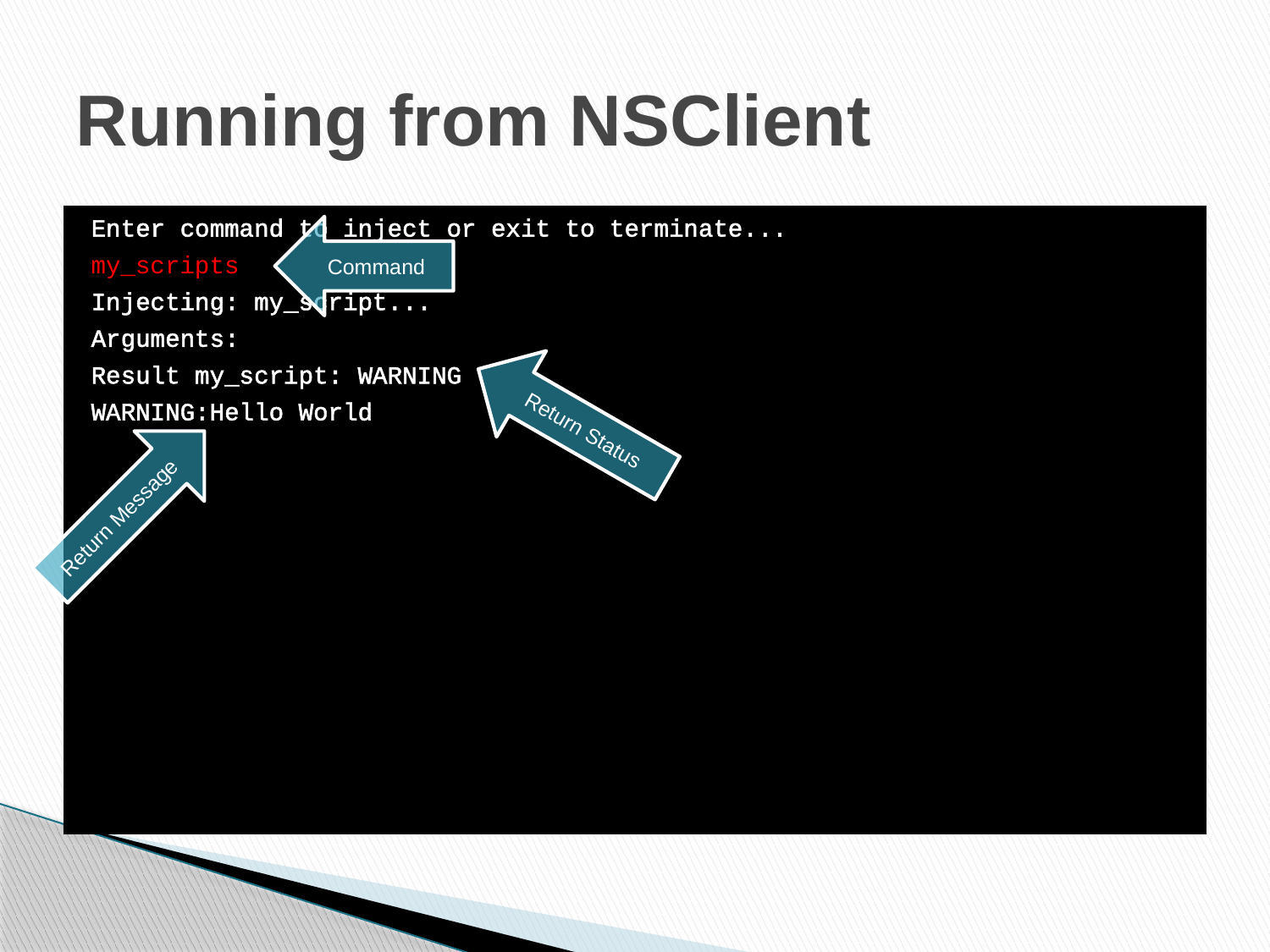

# Running from NSClient
Enter command to inject or exit to terminate...
my_scripts
Injecting: my_script...
Arguments:
Result my_script: WARNING
WARNING:Hello World
Command
Return Status
Return Message